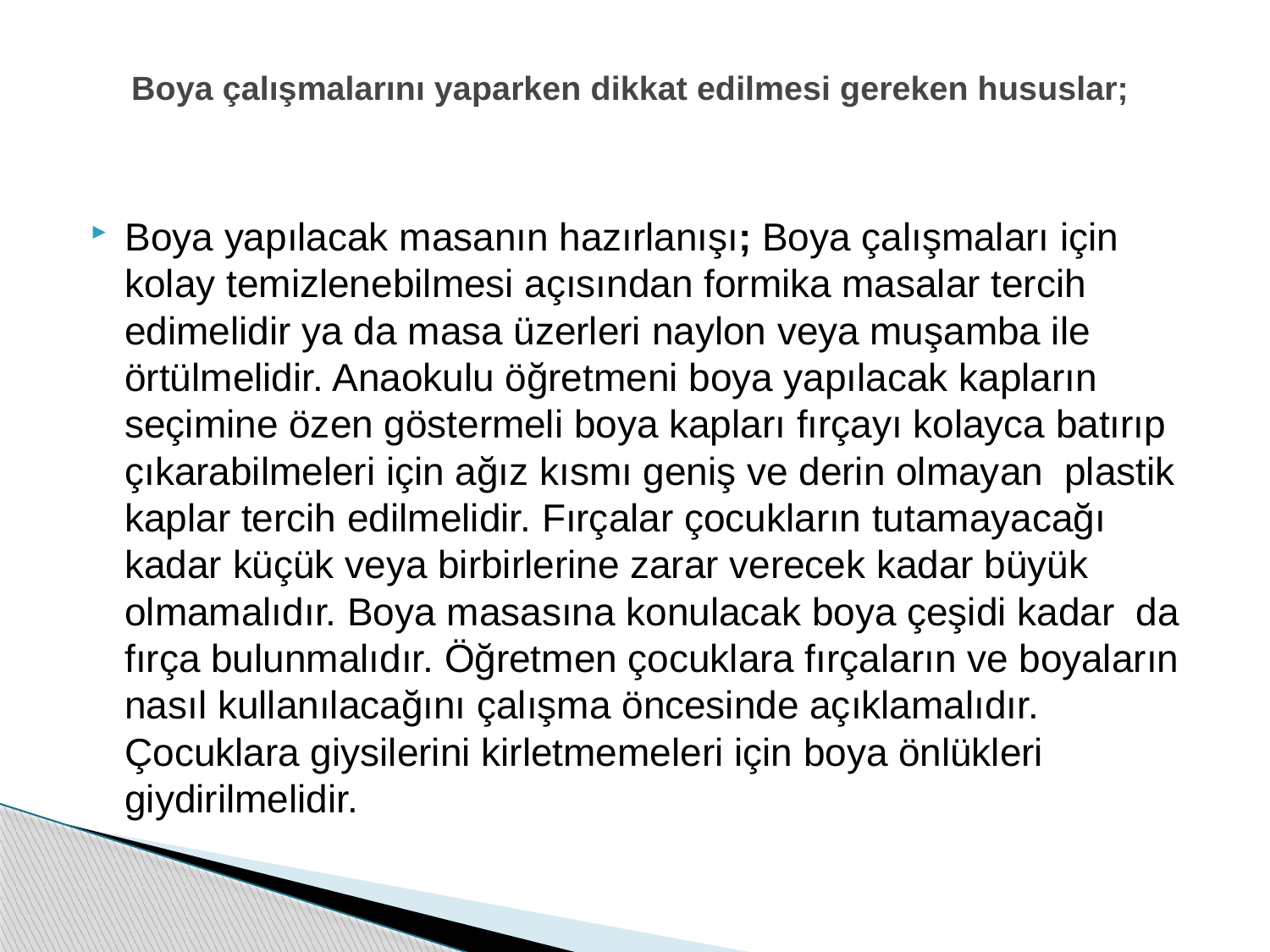

# Boya çalışmalarını yaparken dikkat edilmesi gereken hususlar;
Boya yapılacak masanın hazırlanışı; Boya çalışmaları için kolay temizlenebilmesi açısından formika masalar tercih edimelidir ya da masa üzerleri naylon veya muşamba ile örtülmelidir. Anaokulu öğretmeni boya yapılacak kapların seçimine özen göstermeli boya kapları fırçayı kolayca batırıp çıkarabilmeleri için ağız kısmı geniş ve derin olmayan  plastik kaplar tercih edilmelidir. Fırçalar çocukların tutamayacağı kadar küçük veya birbirlerine zarar verecek kadar büyük olmamalıdır. Boya masasına konulacak boya çeşidi kadar  da fırça bulunmalıdır. Öğretmen çocuklara fırçaların ve boyaların nasıl kullanılacağını çalışma öncesinde açıklamalıdır. Çocuklara giysilerini kirletmemeleri için boya önlükleri giydirilmelidir.